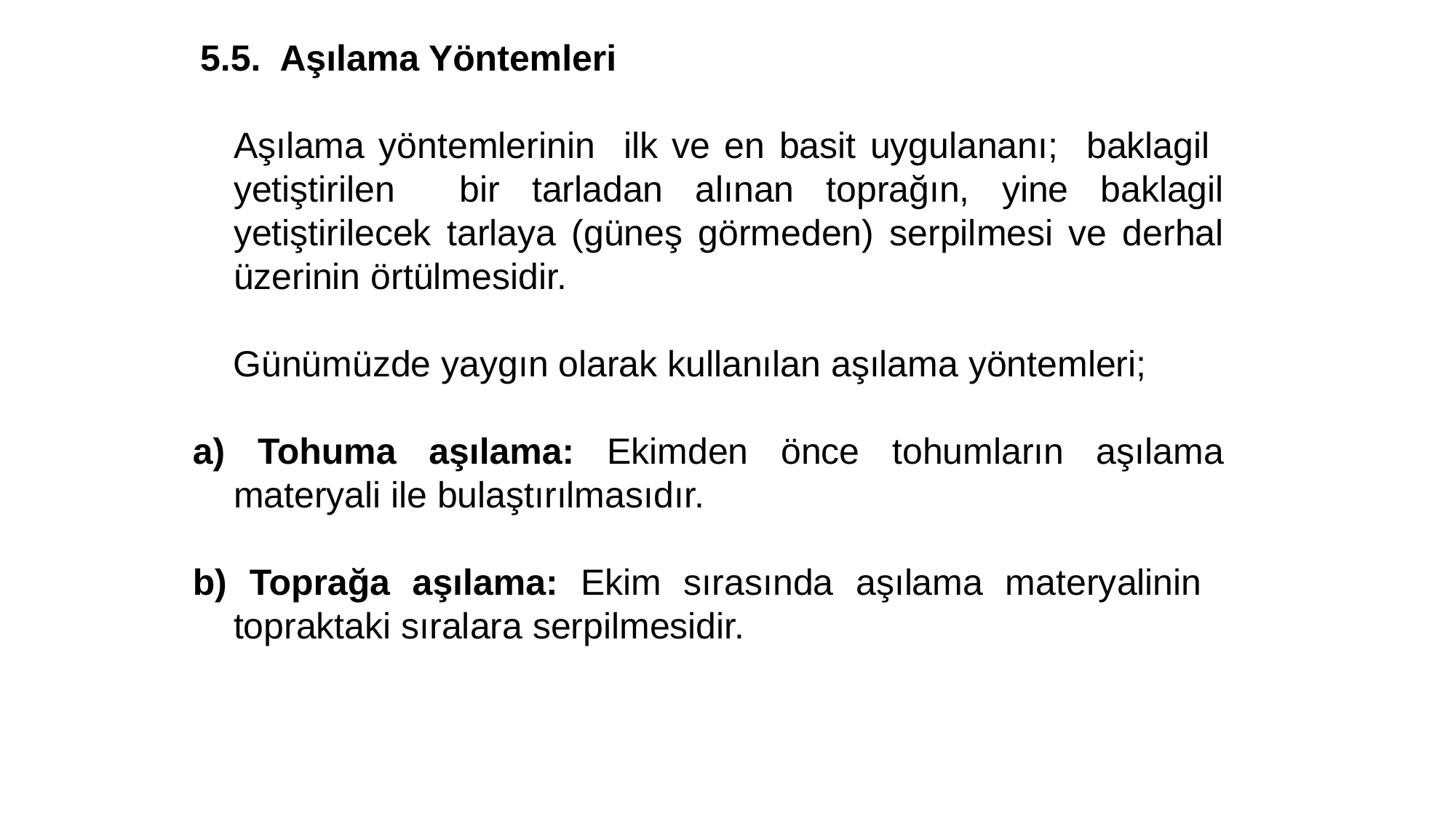

5.5.  Aşılama Yöntemleri

	Aşılama yöntemlerinin  ilk ve en basit uygulananı;  baklagil  yetiştirilen  bir tarladan alınan toprağın, yine baklagil yetiştirilecek tarlaya (güneş görmeden) serpilmesi ve derhal üzerinin örtülmesidir.

    Günümüzde yaygın olarak kullanılan aşılama yöntemleri;

a) Tohuma aşılama: Ekimden önce tohumların aşılama materyali ile bulaştırılmasıdır.

b) Toprağa aşılama: Ekim sırasında aşılama materyalinin  topraktaki sıralara serpilmesidir.